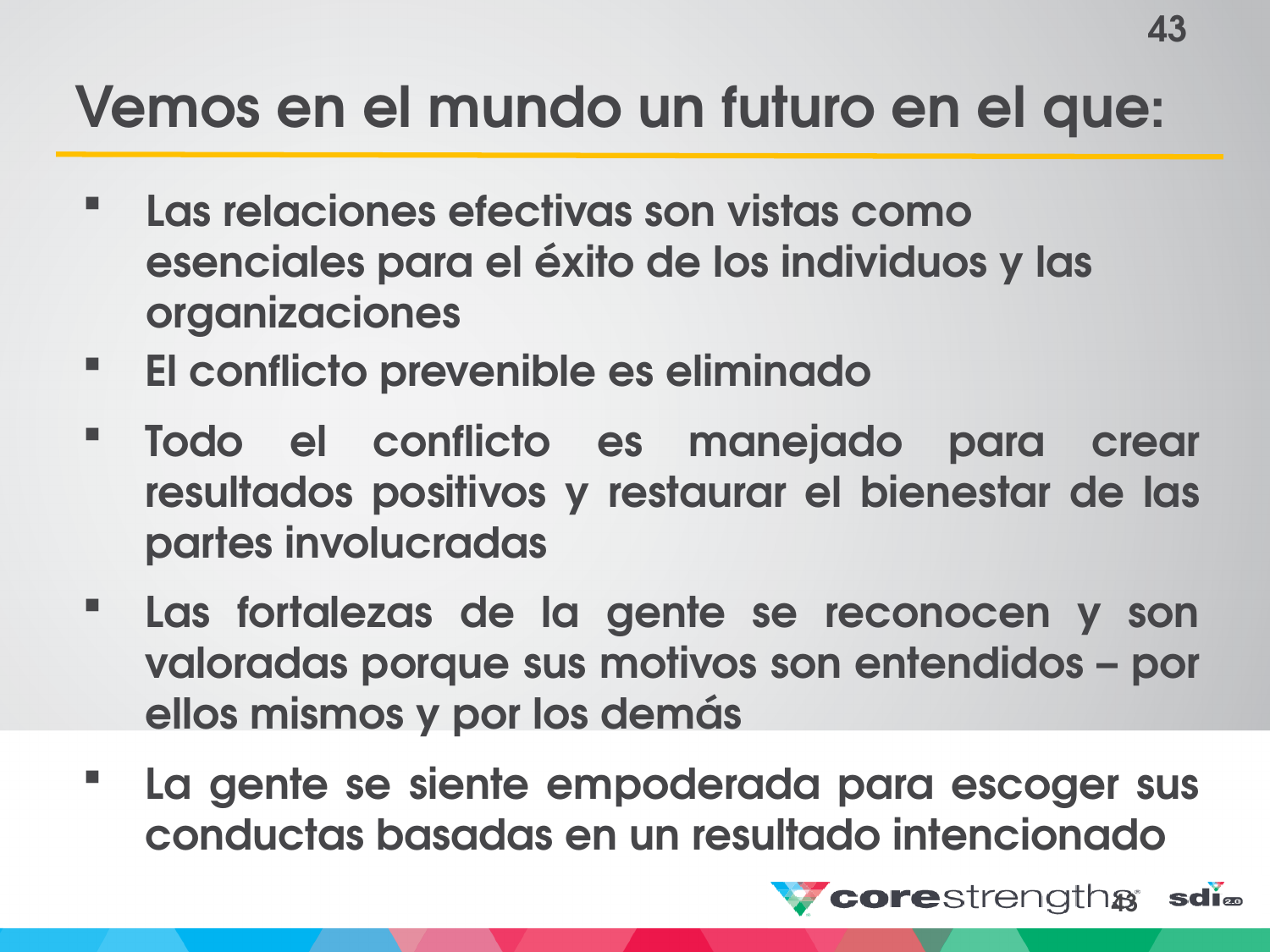

# Vemos en el mundo un futuro en el que:
Las relaciones efectivas son vistas como esenciales para el éxito de los individuos y las organizaciones
El conflicto prevenible es eliminado
Todo el conflicto es manejado para crear resultados positivos y restaurar el bienestar de las partes involucradas
Las fortalezas de la gente se reconocen y son valoradas porque sus motivos son entendidos – por ellos mismos y por los demás
La gente se siente empoderada para escoger sus conductas basadas en un resultado intencionado